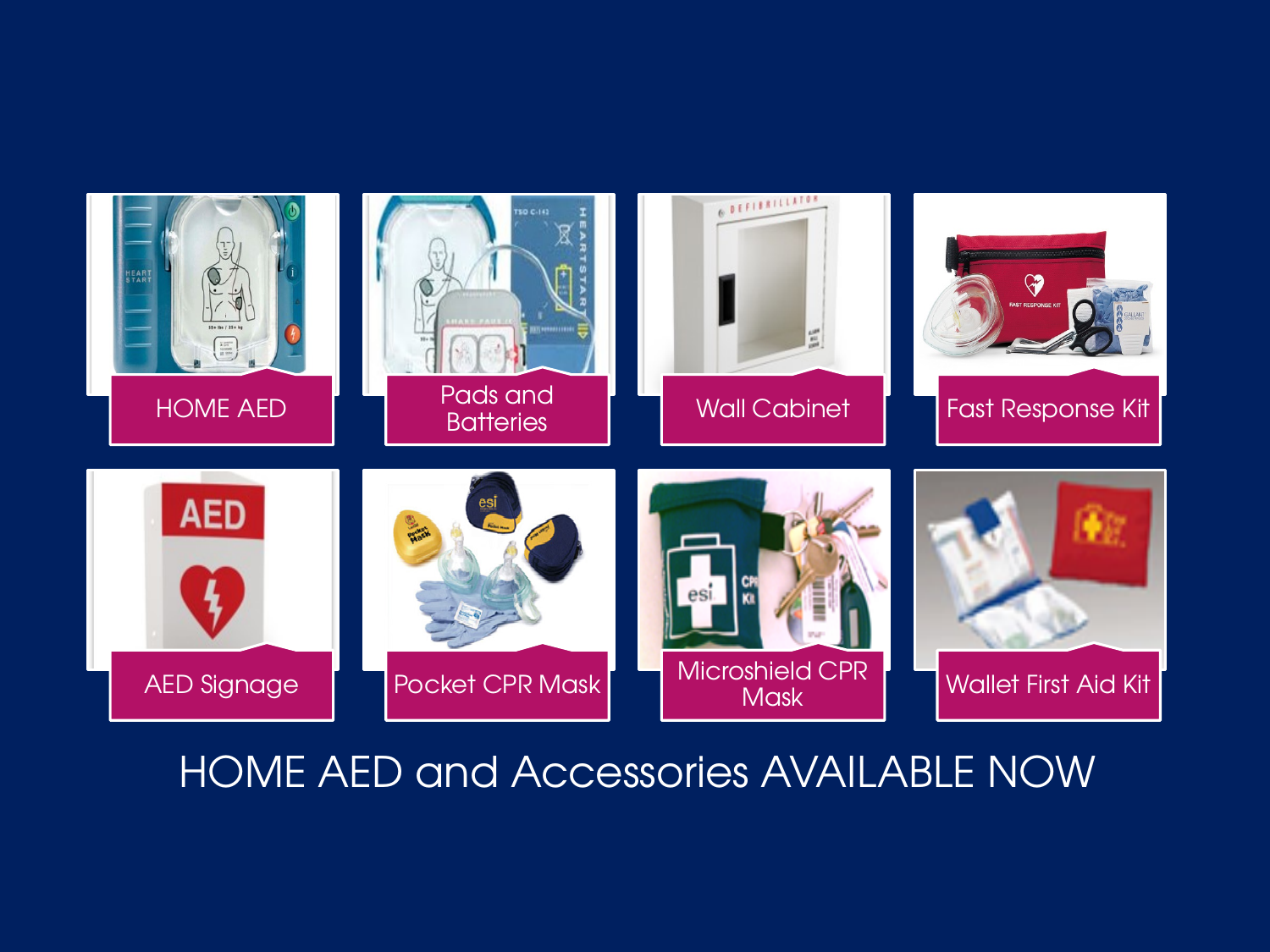

HOME AED
Pads and Batteries
Wall Cabinet
Fast Response Kit
AED Signage
Pocket CPR Mask
Microshield CPR Mask
Wallet First Aid Kit
HOME AED and Accessories AVAILABLE NOW